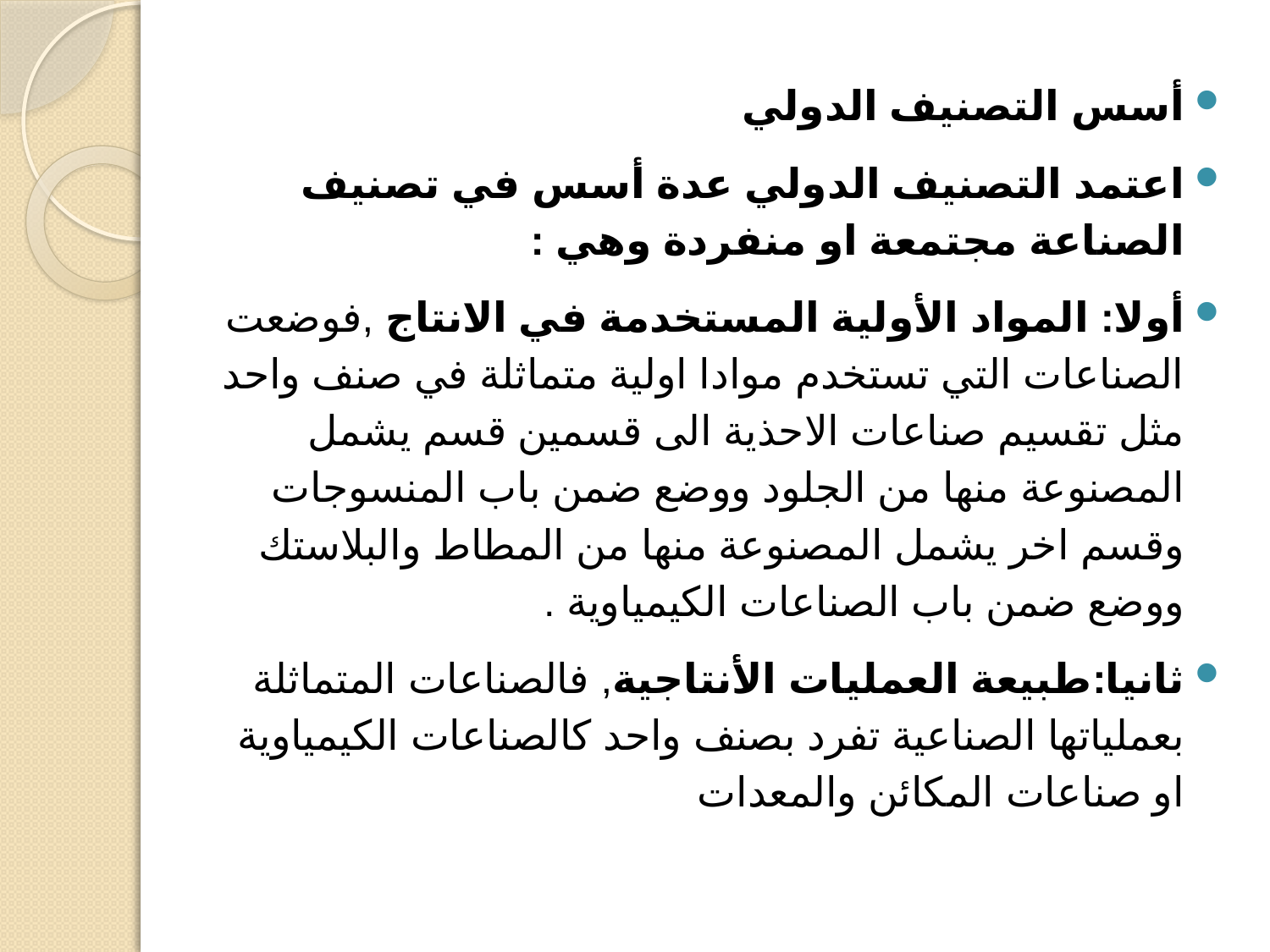

#
أسس التصنيف الدولي
اعتمد التصنيف الدولي عدة أسس في تصنيف الصناعة مجتمعة او منفردة وهي :
أولا: المواد الأولية المستخدمة في الانتاج ,فوضعت الصناعات التي تستخدم موادا اولية متماثلة في صنف واحد مثل تقسيم صناعات الاحذية الى قسمين قسم يشمل المصنوعة منها من الجلود ووضع ضمن باب المنسوجات وقسم اخر يشمل المصنوعة منها من المطاط والبلاستك ووضع ضمن باب الصناعات الكيمياوية .
ثانيا:طبيعة العمليات الأنتاجية, فالصناعات المتماثلة بعملياتها الصناعية تفرد بصنف واحد كالصناعات الكيمياوية او صناعات المكائن والمعدات